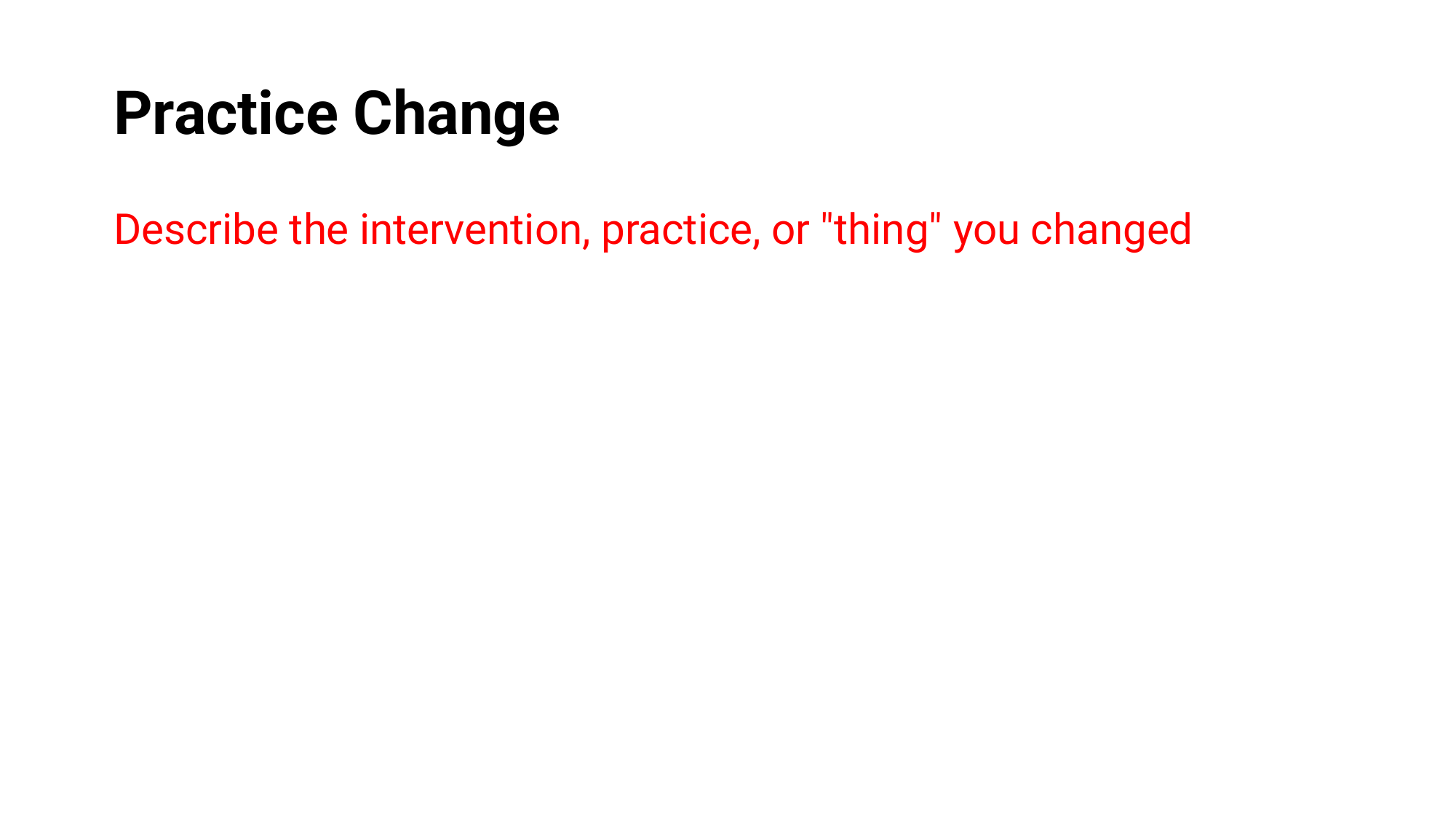

# Practice Change
Describe the intervention, practice, or "thing" you changed